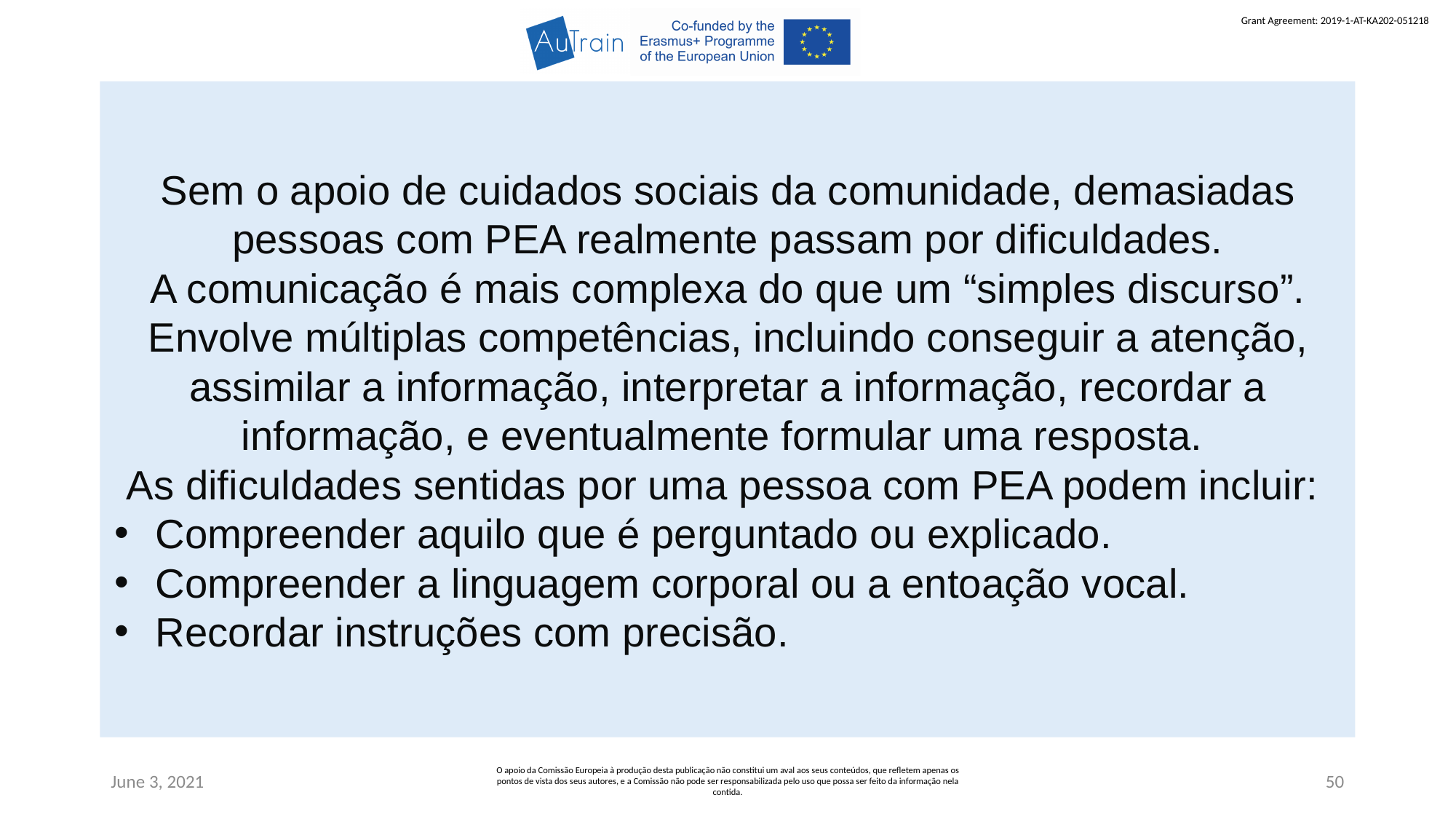

Sem o apoio de cuidados sociais da comunidade, demasiadas pessoas com PEA realmente passam por dificuldades.
A comunicação é mais complexa do que um “simples discurso”.
Envolve múltiplas competências, incluindo conseguir a atenção, assimilar a informação, interpretar a informação, recordar a informação, e eventualmente formular uma resposta.
As dificuldades sentidas por uma pessoa com PEA podem incluir:
Compreender aquilo que é perguntado ou explicado.
Compreender a linguagem corporal ou a entoação vocal.
Recordar instruções com precisão.

June 3, 2021
O apoio da Comissão Europeia à produção desta publicação não constitui um aval aos seus conteúdos, que refletem apenas os pontos de vista dos seus autores, e a Comissão não pode ser responsabilizada pelo uso que possa ser feito da informação nela contida.
50